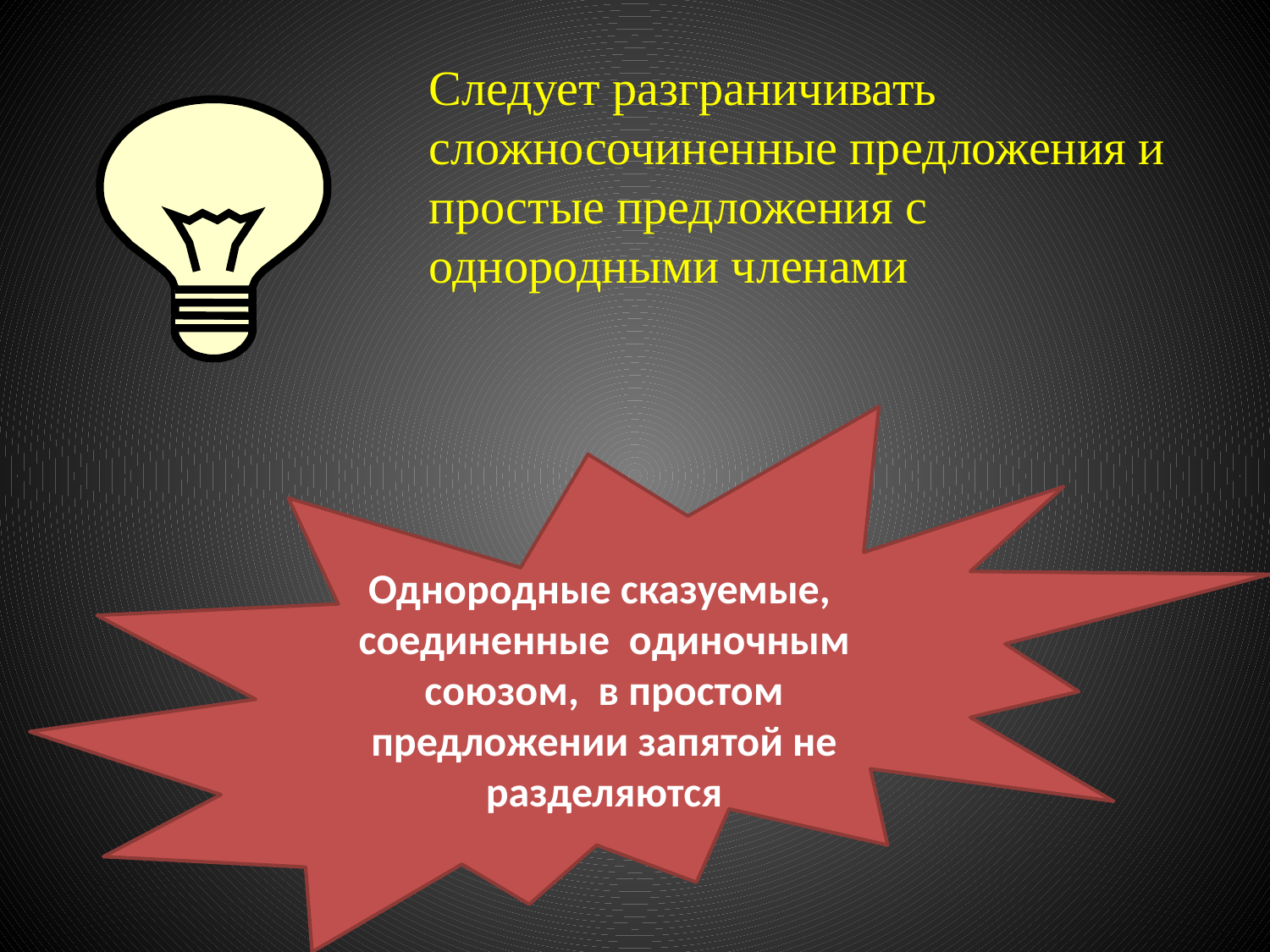

Следует разграничивать сложносочиненные предложения и простые предложения с однородными членами

Однородные сказуемые,  соединенные  одиночным союзом,  в простом предложении запятой не разделяются